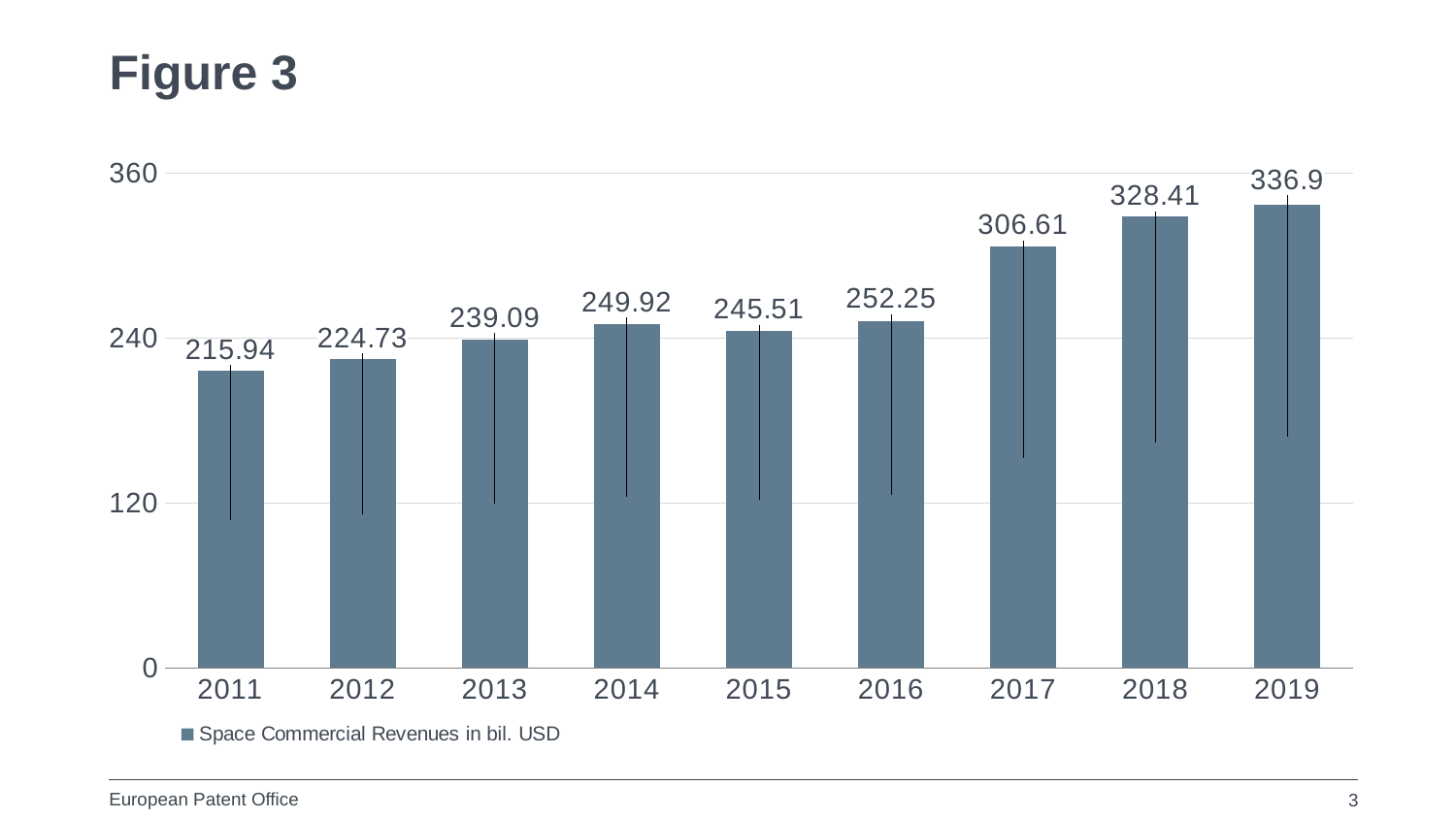

# Figure 3

### Chart

| Category | Space Commercial Revenues in bil. USD |
|---|---|
| 2011 | 215.94 |
| 2012 | 224.73 |
| 2013 | 239.09 |
| 2014 | 249.92 |
| 2015 | 245.51 |
| 2016 | 252.25 |
| 2017 | 306.61 |
| 2018 | 328.41 |
| 2019 | 336.9 |
3